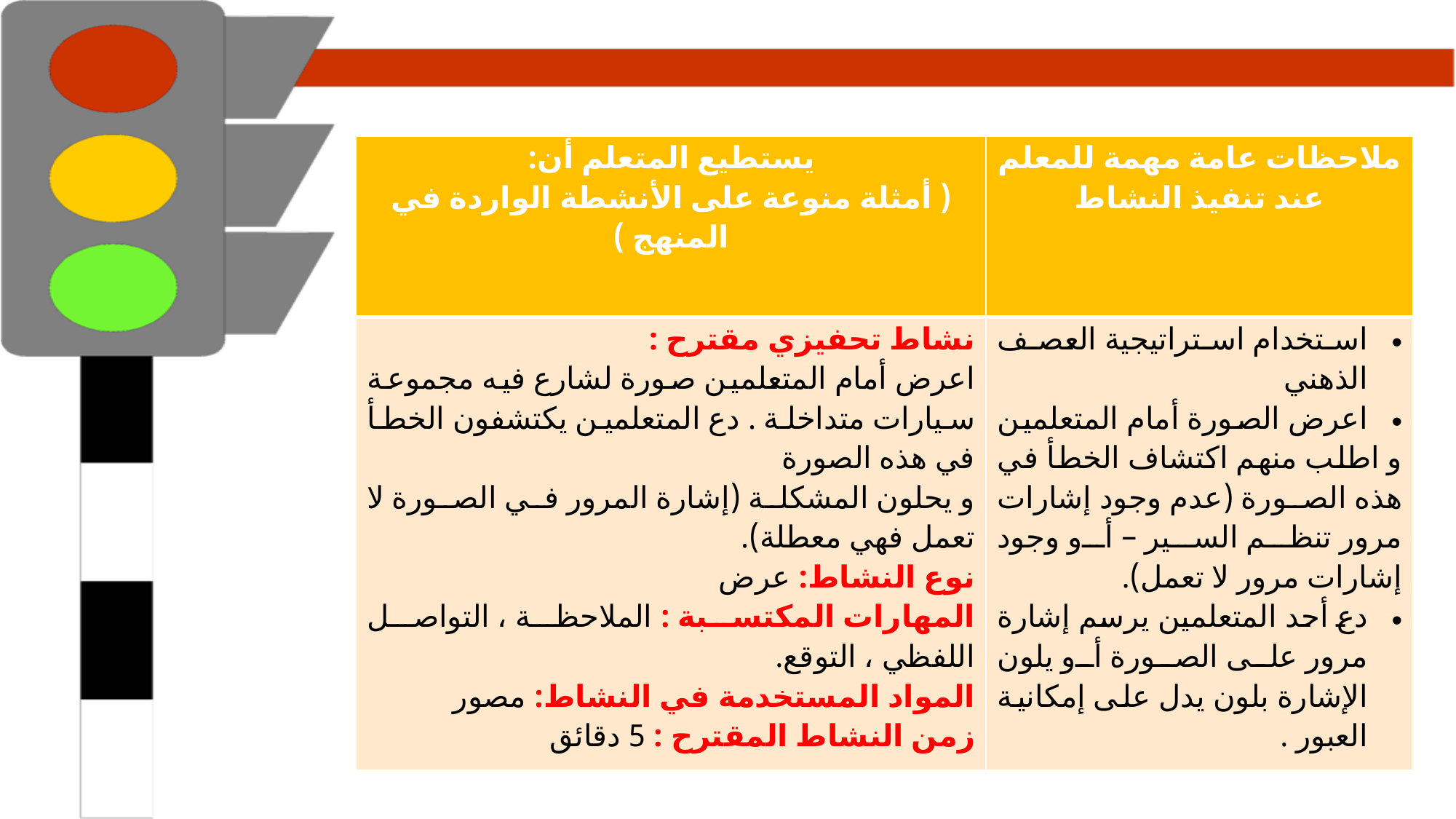

| يستطيع المتعلم أن: ( أمثلة منوعة على الأنشطة الواردة في المنهج ) | ملاحظات عامة مهمة للمعلم عند تنفيذ النشاط |
| --- | --- |
| نشاط تحفيزي مقترح : اعرض أمام المتعلمين صورة لشارع فيه مجموعة سيارات متداخلة . دع المتعلمين يكتشفون الخطأ في هذه الصورة و يحلون المشكلة (إشارة المرور في الصورة لا تعمل فهي معطلة). نوع النشاط: عرض المهارات المكتسبة : الملاحظة ، التواصل اللفظي ، التوقع. المواد المستخدمة في النشاط: مصور زمن النشاط المقترح : 5 دقائق | استخدام استراتيجية العصف الذهني اعرض الصورة أمام المتعلمين و اطلب منهم اكتشاف الخطأ في هذه الصورة (عدم وجود إشارات مرور تنظم السير – أو وجود إشارات مرور لا تعمل). دع أحد المتعلمين يرسم إشارة مرور على الصورة أو يلون الإشارة بلون يدل على إمكانية العبور . |